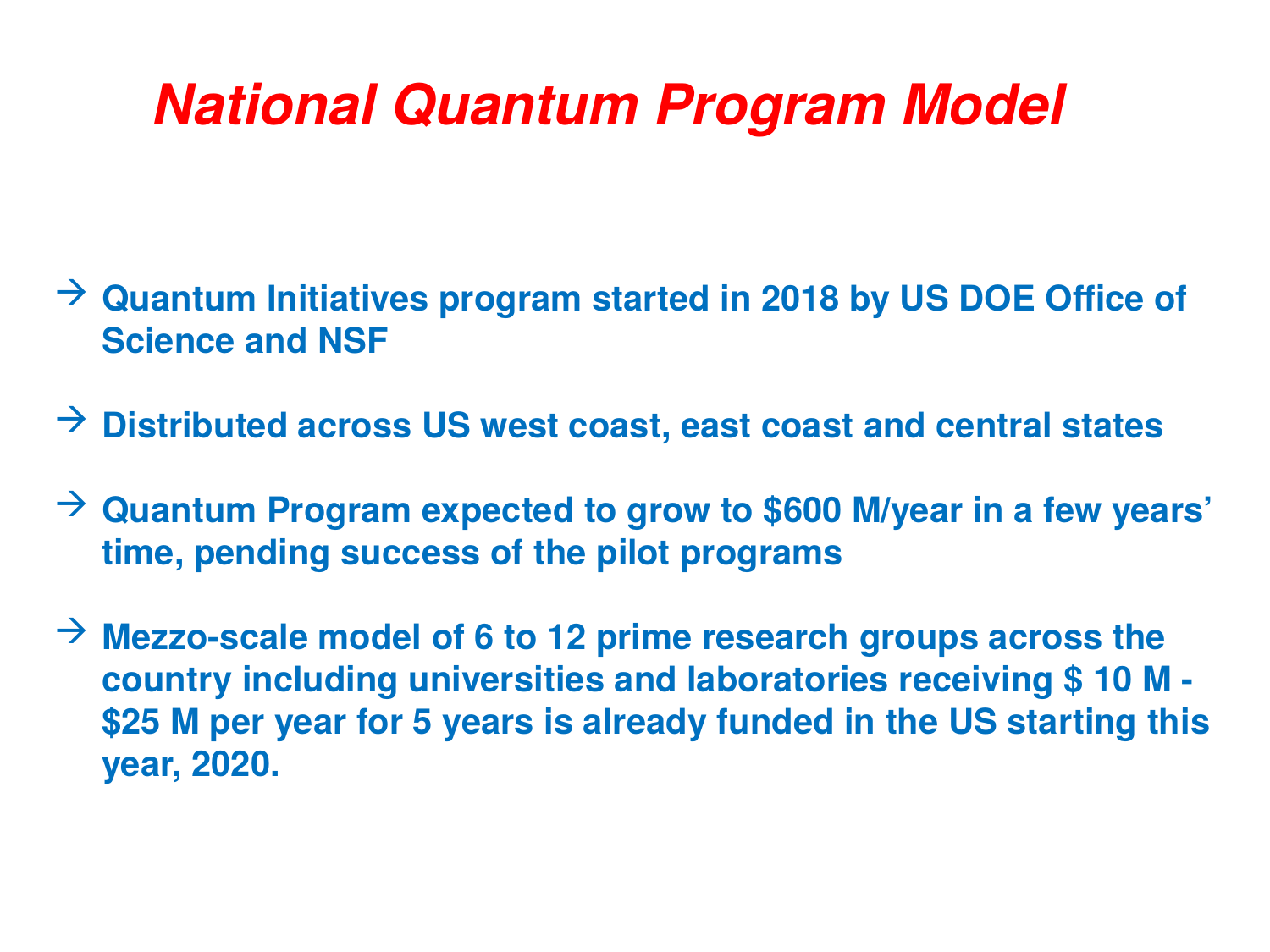

National Quantum Program Model
Quantum Initiatives program started in 2018 by US DOE Office of Science and NSF

Distributed across US west coast, east coast and central states

Quantum Program expected to grow to $600 M/year in a few years’ time, pending success of the pilot programs

Mezzo-scale model of 6 to 12 prime research groups across the country including universities and laboratories receiving $ 10 M - $25 M per year for 5 years is already funded in the US starting this year, 2020.